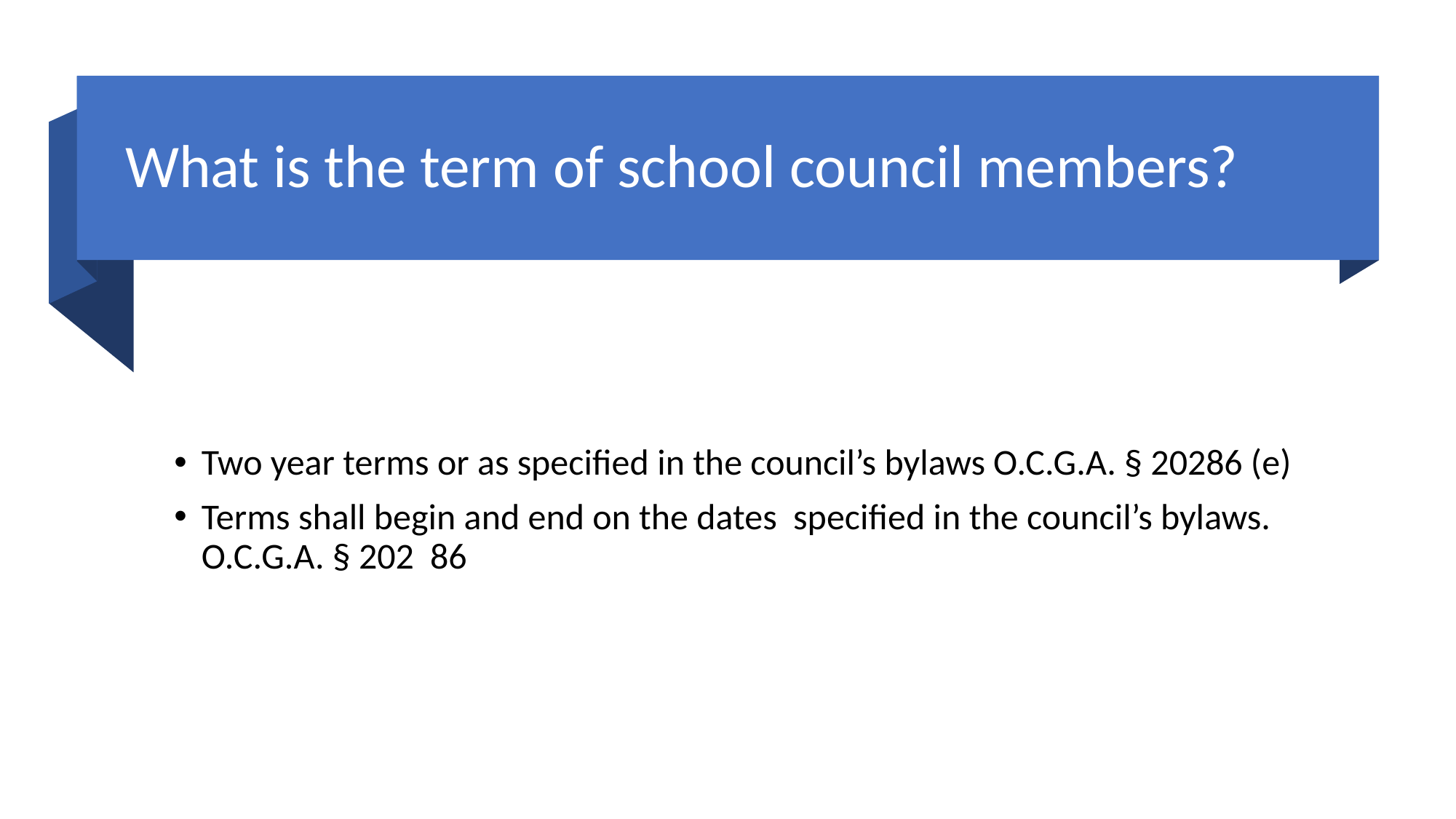

# What is the term of school council members?

Two year terms or as specified in the council’s bylaws O.C.G.A. § 20­2­86 (e)
Terms shall begin and end on the dates  specified in the council’s bylaws. O.C.G.A. § 20­2­  86